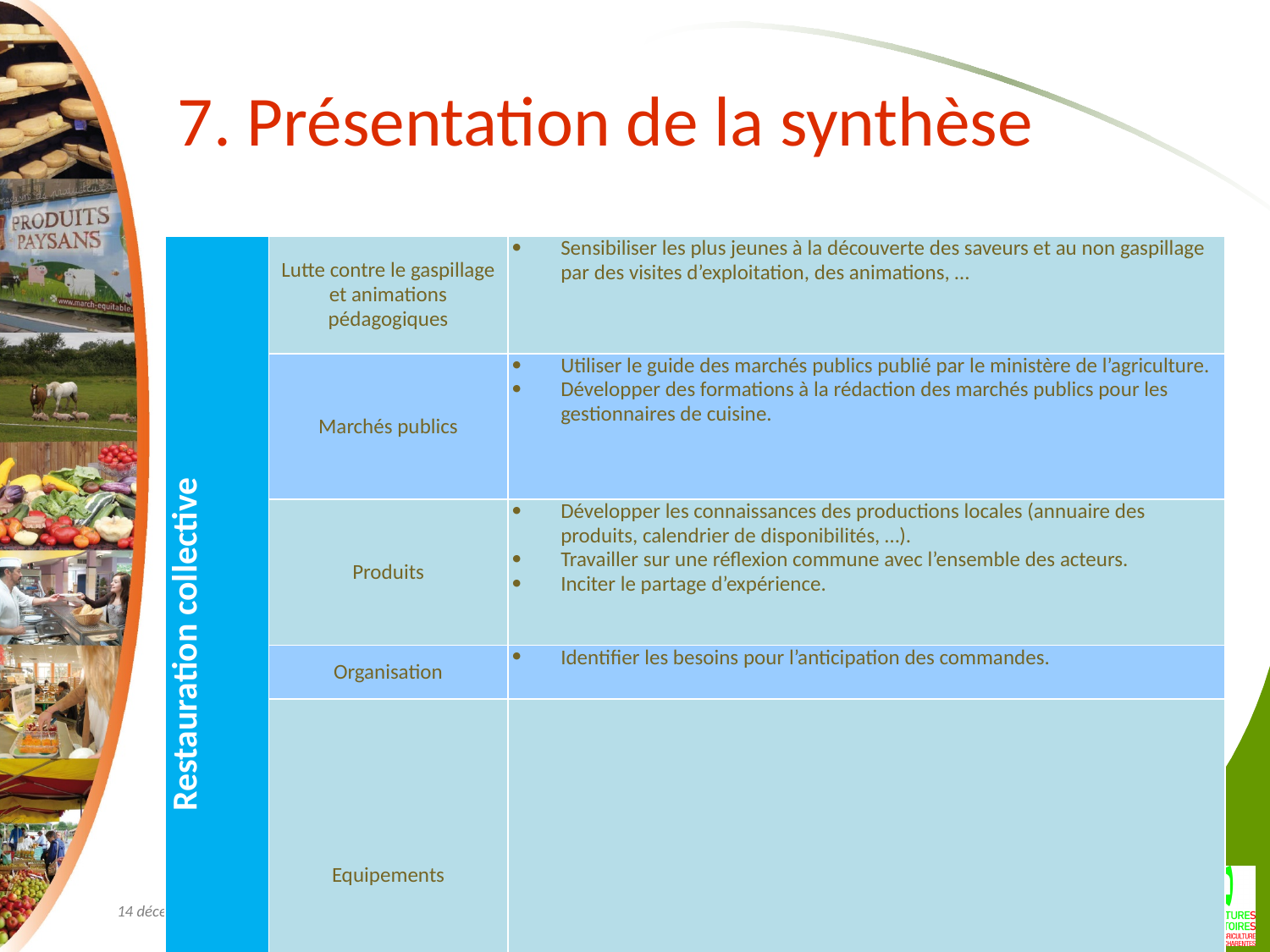

# 7. Présentation de la synthèse
| Restauration collective | Lutte contre le gaspillage et animations pédagogiques | Sensibiliser les plus jeunes à la découverte des saveurs et au non gaspillage par des visites d’exploitation, des animations, … |
| --- | --- | --- |
|  | Marchés publics | Utiliser le guide des marchés publics publié par le ministère de l’agriculture. Développer des formations à la rédaction des marchés publics pour les gestionnaires de cuisine. |
|  | Produits | Développer les connaissances des productions locales (annuaire des produits, calendrier de disponibilités, …). Travailler sur une réflexion commune avec l’ensemble des acteurs. Inciter le partage d’expérience. |
|  | Organisation | Identifier les besoins pour l’anticipation des commandes. |
|  | Equipements |  |